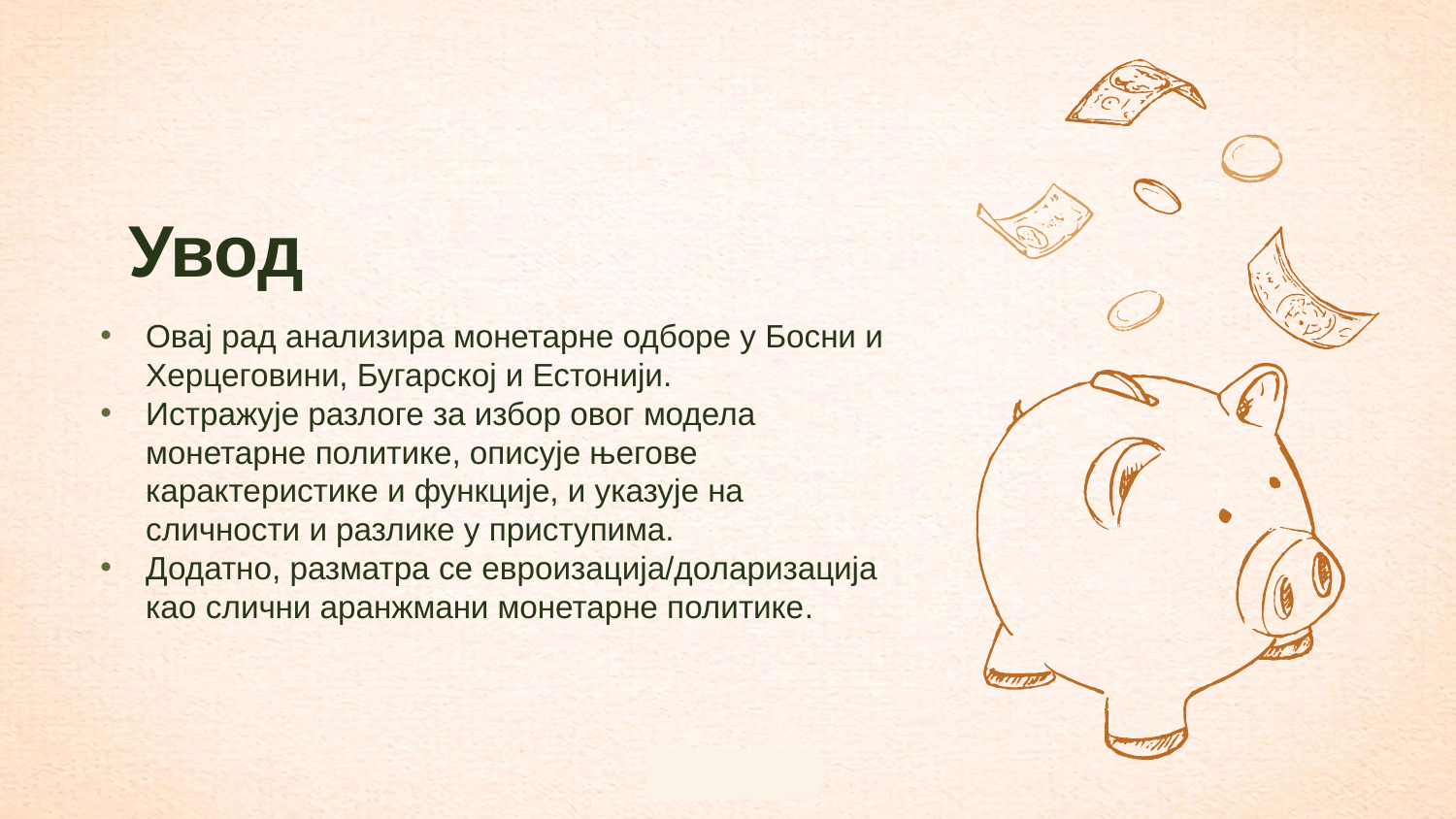

# Увод
Овај рад анализира монетарне одборе у Босни и Херцеговини, Бугарској и Естонији.
Истражује разлоге за избор овог модела монетарне политике, описује његове карактеристике и функције, и указује на сличности и разлике у приступима.
Додатно, разматра се евроизација/доларизација као слични аранжмани монетарне политике.

4
4